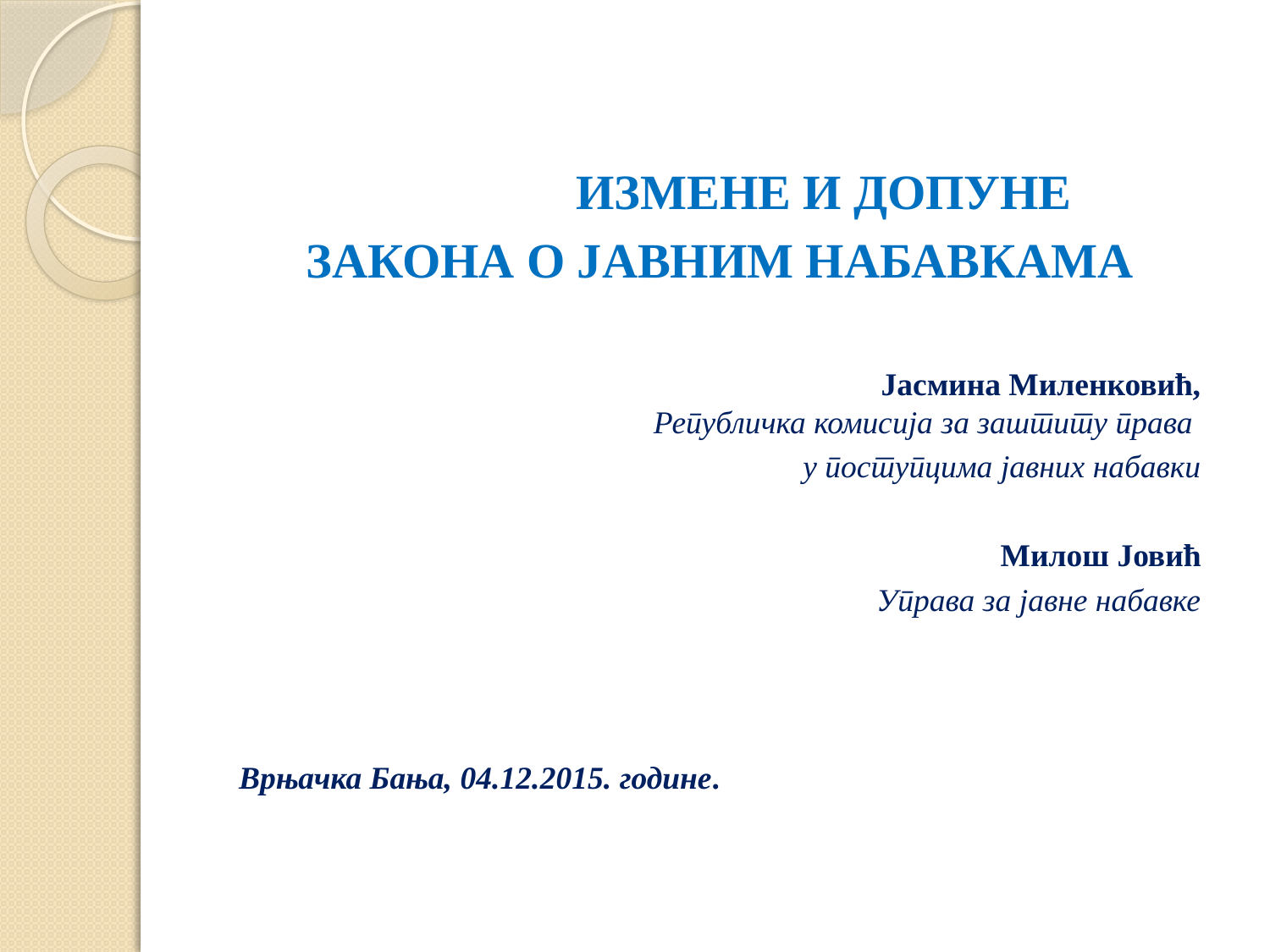

ИЗМЕНЕ И ДОПУНЕ
ЗАКОНА О ЈАВНИМ НАБАВКАМА

					         Jасмина Миленковић, Републичка комисија за заштиту права
у поступцима јавних набавки

Милош Јовић
Управа за јавне набавке

Врњачка Бања, 04.12.2015. године.